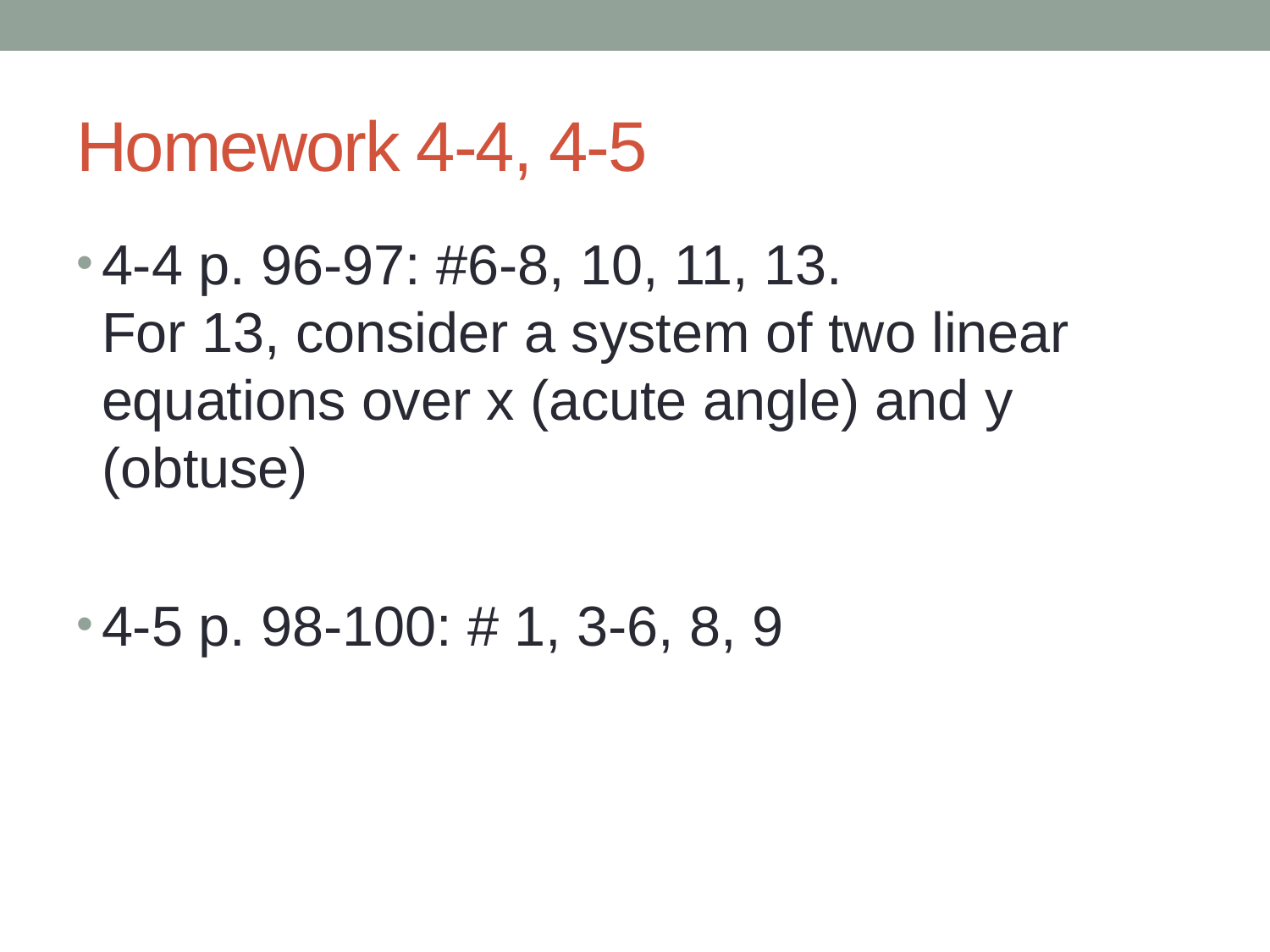

# Homework 4-4, 4-5
4-4 p. 96-97: #6-8, 10, 11, 13.  
For 13, consider a system of two linear equations over x (acute angle) and y (obtuse)

4-5 p. 98-100: # 1, 3-6, 8, 9